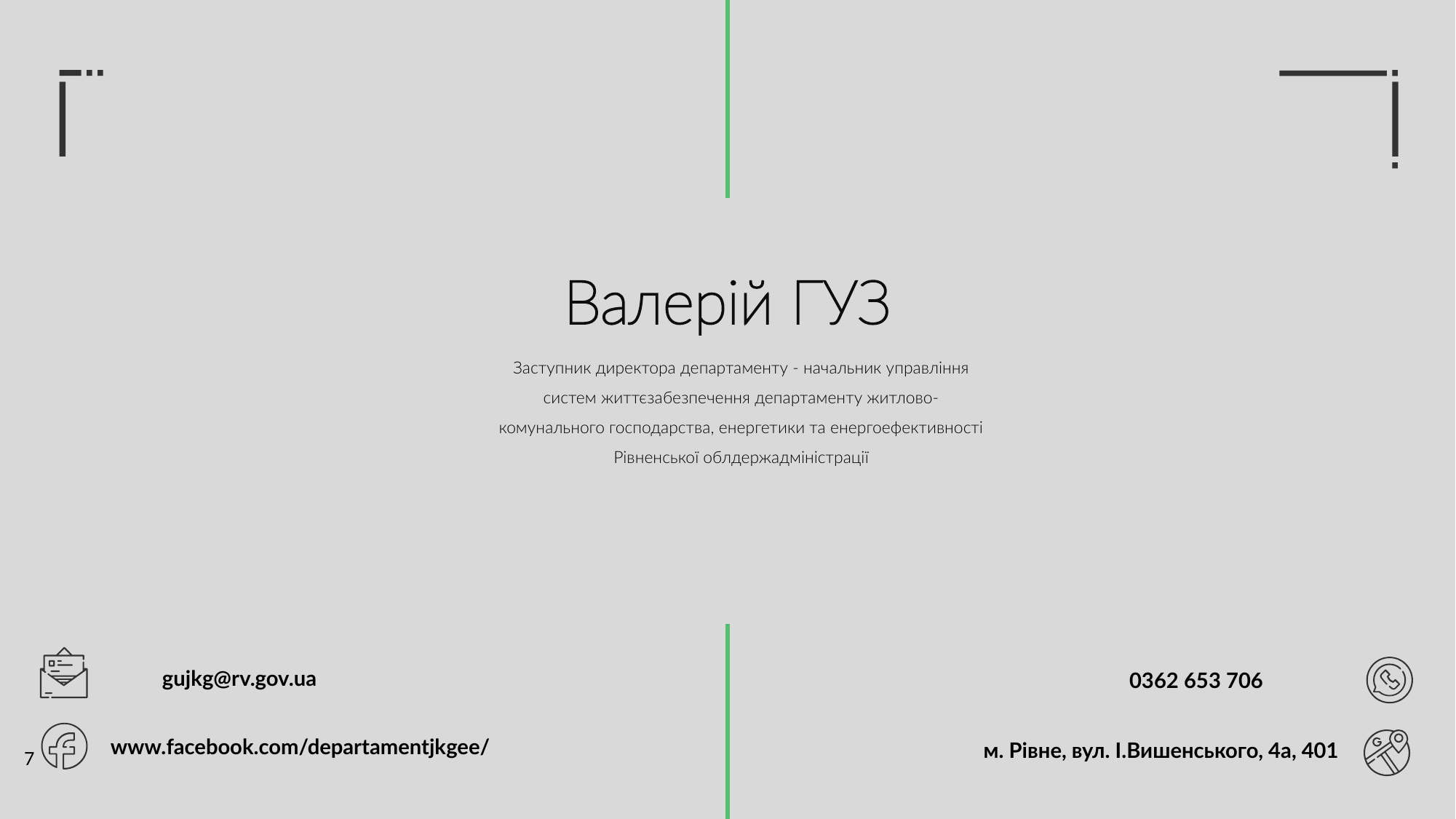

Валерій ГУЗ
Заступник директора департаменту - начальник управління систем життєзабезпечення департаменту житлово-комунального господарства, енергетики та енергоефективності Рівненської облдержадміністрації

gujkg@rv.gov.ua
0362 653 706

www.facebook.com/departamentjkgee/

м. Рівне, вул. І.Вишенського, 4а, 401